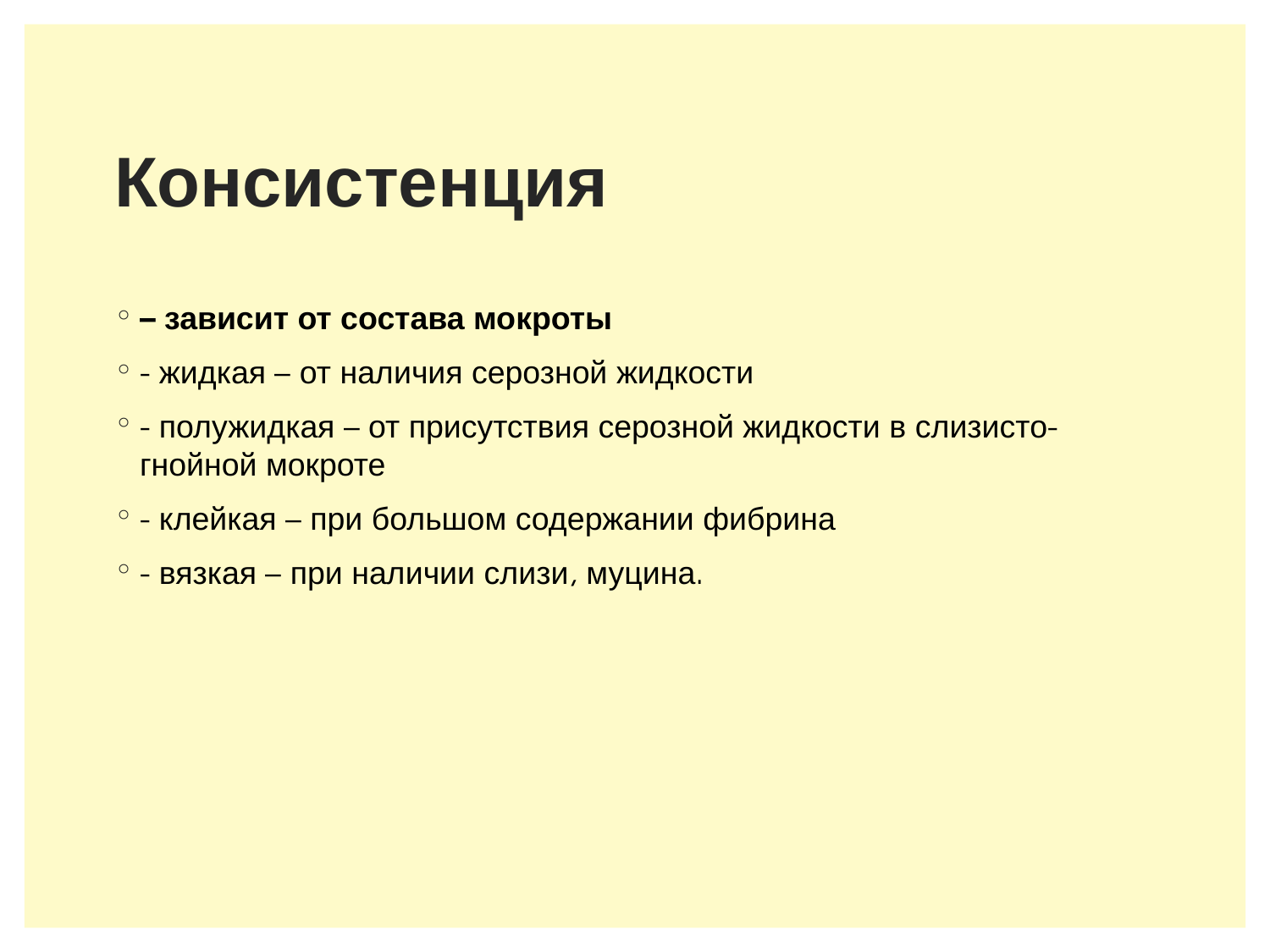

# Консистенция
– зависит от состава мокроты
- жидкая – от наличия серозной жидкости
- полужидкая – от присутствия серозной жидкости в слизисто-гнойной мокроте
- клейкая – при большом содержании фибрина
- вязкая – при наличии слизи, муцина.